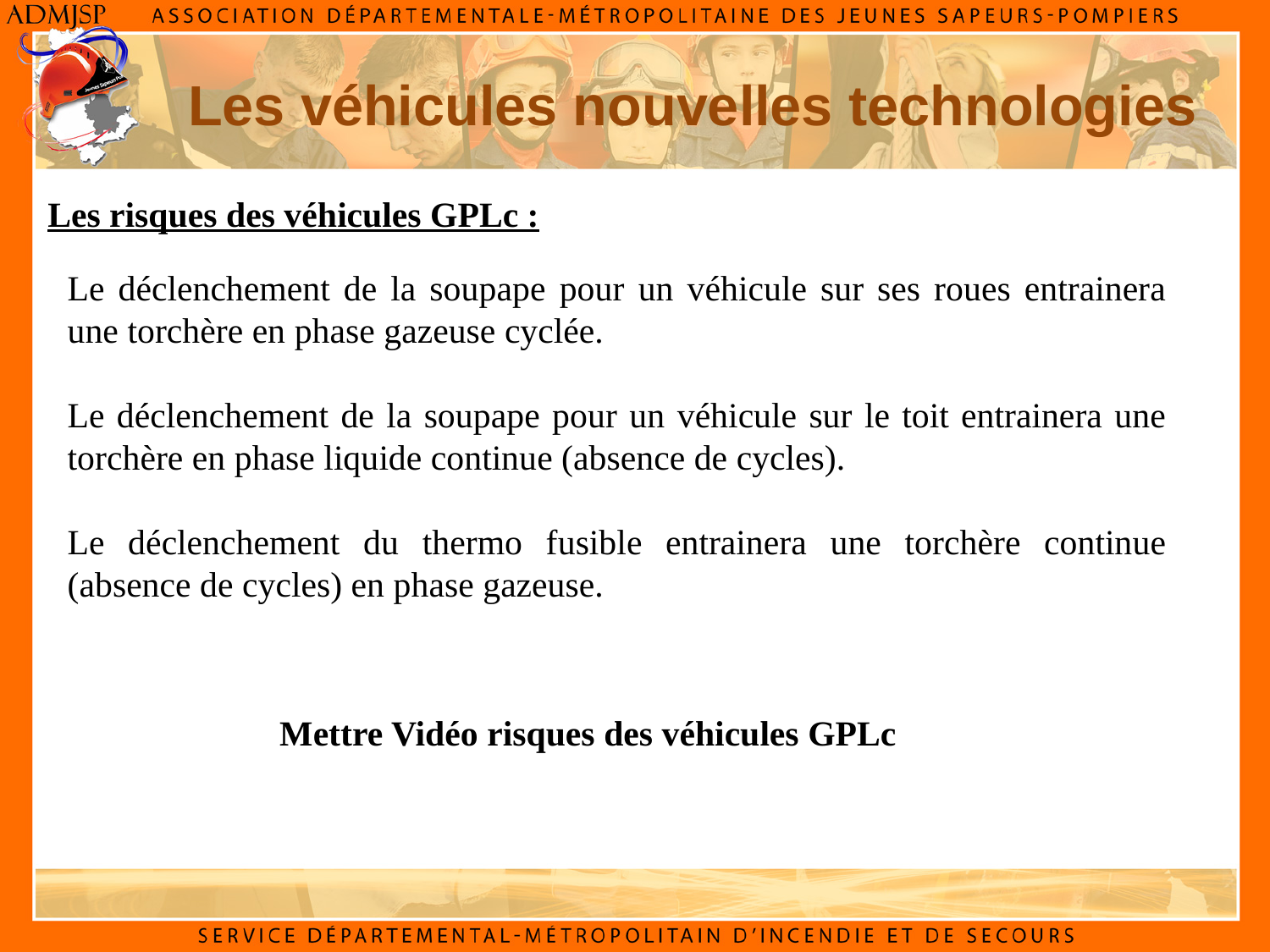

Les véhicules nouvelles technologies
Les risques des véhicules GPLc :
Le déclenchement de la soupape pour un véhicule sur ses roues entrainera une torchère en phase gazeuse cyclée.

Le déclenchement de la soupape pour un véhicule sur le toit entrainera une torchère en phase liquide continue (absence de cycles).

Le déclenchement du thermo fusible entrainera une torchère continue (absence de cycles) en phase gazeuse.
Mettre Vidéo risques des véhicules GPLc